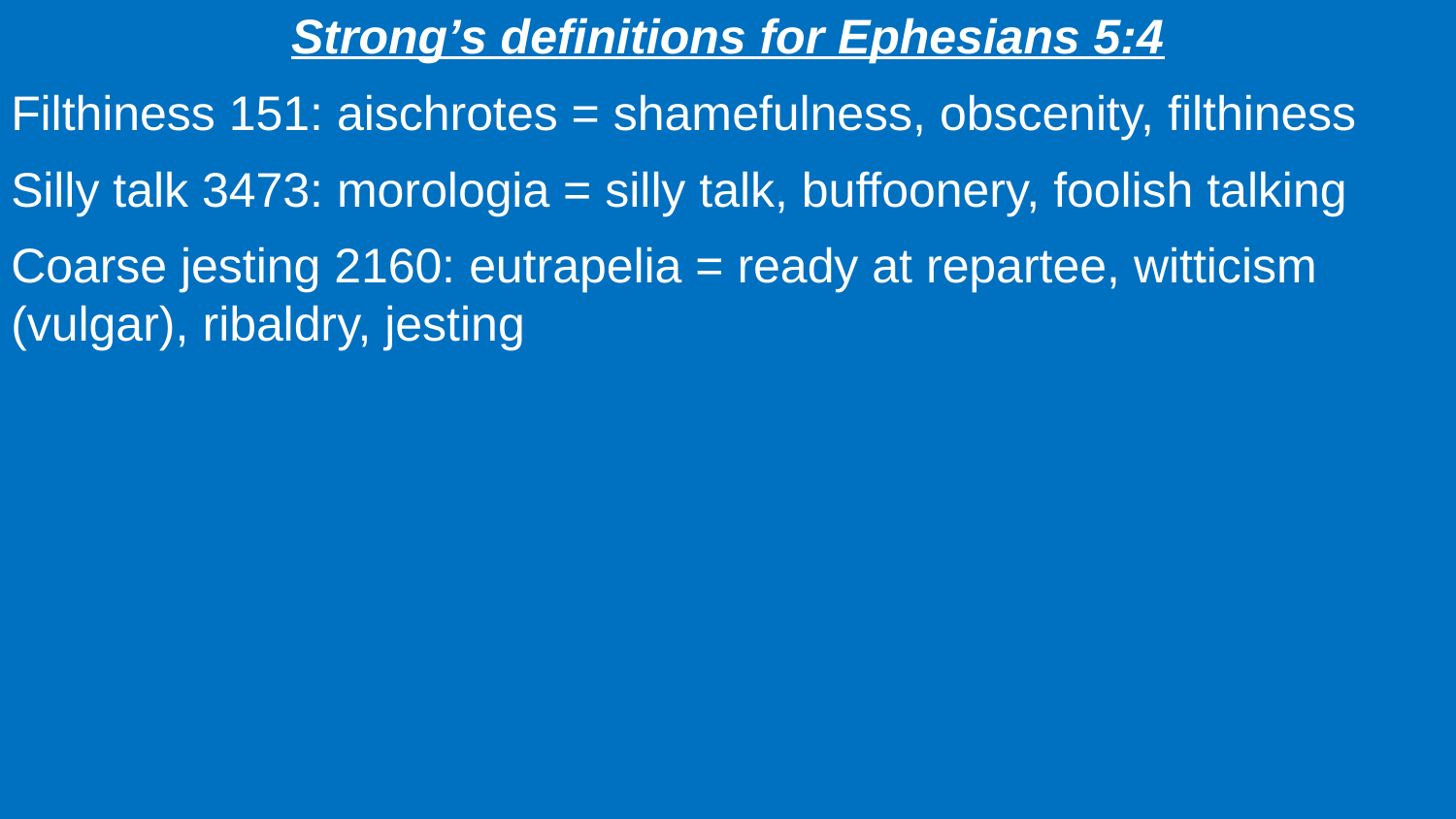

Strong’s definitions for Ephesians 5:4
Filthiness 151: aischrotes = shamefulness, obscenity, filthiness
Silly talk 3473: morologia = silly talk, buffoonery, foolish talking
Coarse jesting 2160: eutrapelia = ready at repartee, witticism (vulgar), ribaldry, jesting